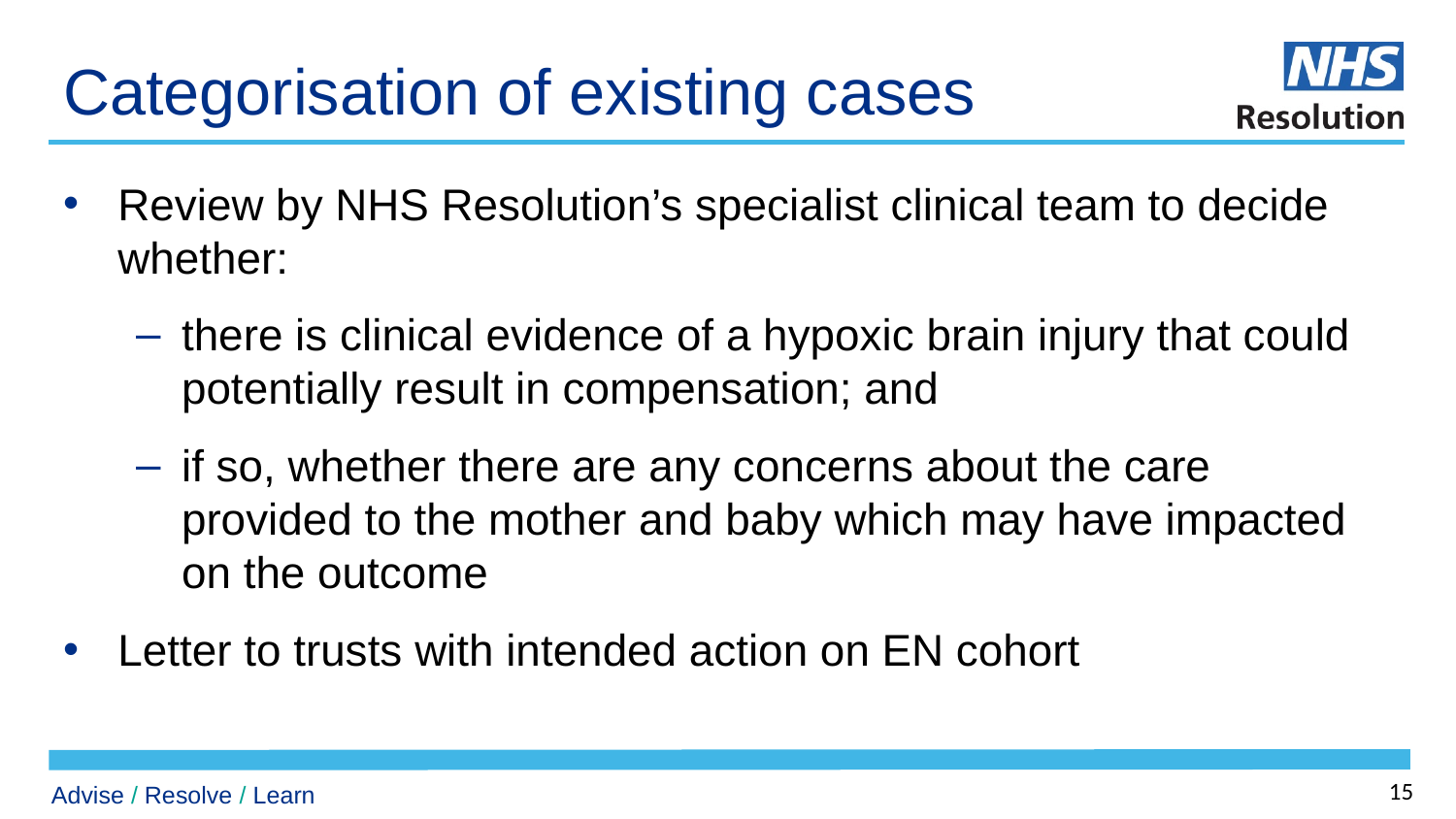

# Categorisation of existing cases
Review by NHS Resolution’s specialist clinical team to decide whether:
there is clinical evidence of a hypoxic brain injury that could potentially result in compensation; and
if so, whether there are any concerns about the care provided to the mother and baby which may have impacted on the outcome
Letter to trusts with intended action on EN cohort